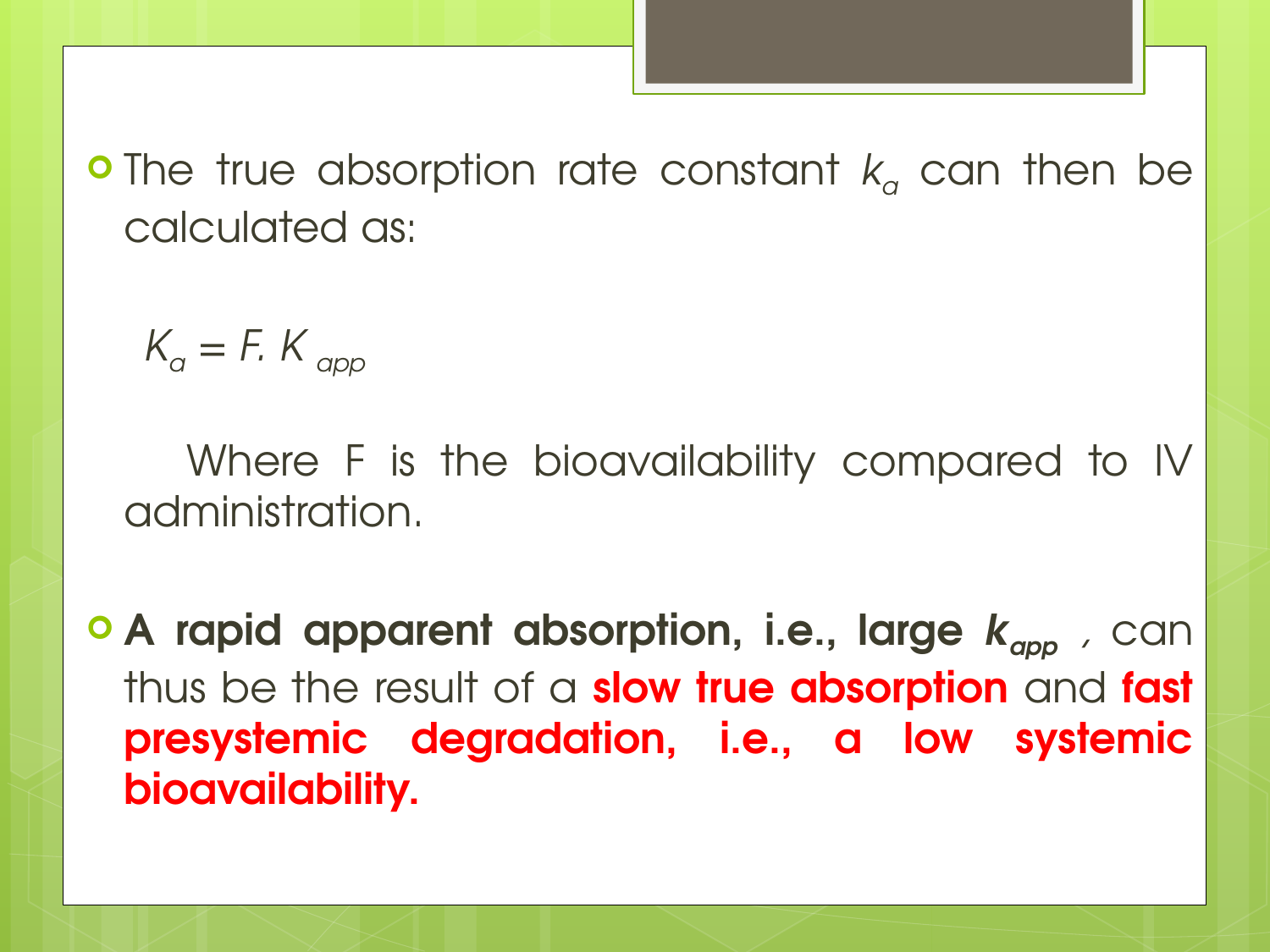

The true absorption rate constant ka can then be calculated as:

     Ka = F. K app

    Where F is the bioavailability compared to IV administration.

A rapid apparent absorption, i.e., large kapp , can thus be the result of a slow true absorption and fast presystemic degradation, i.e., a low systemic bioavailability.